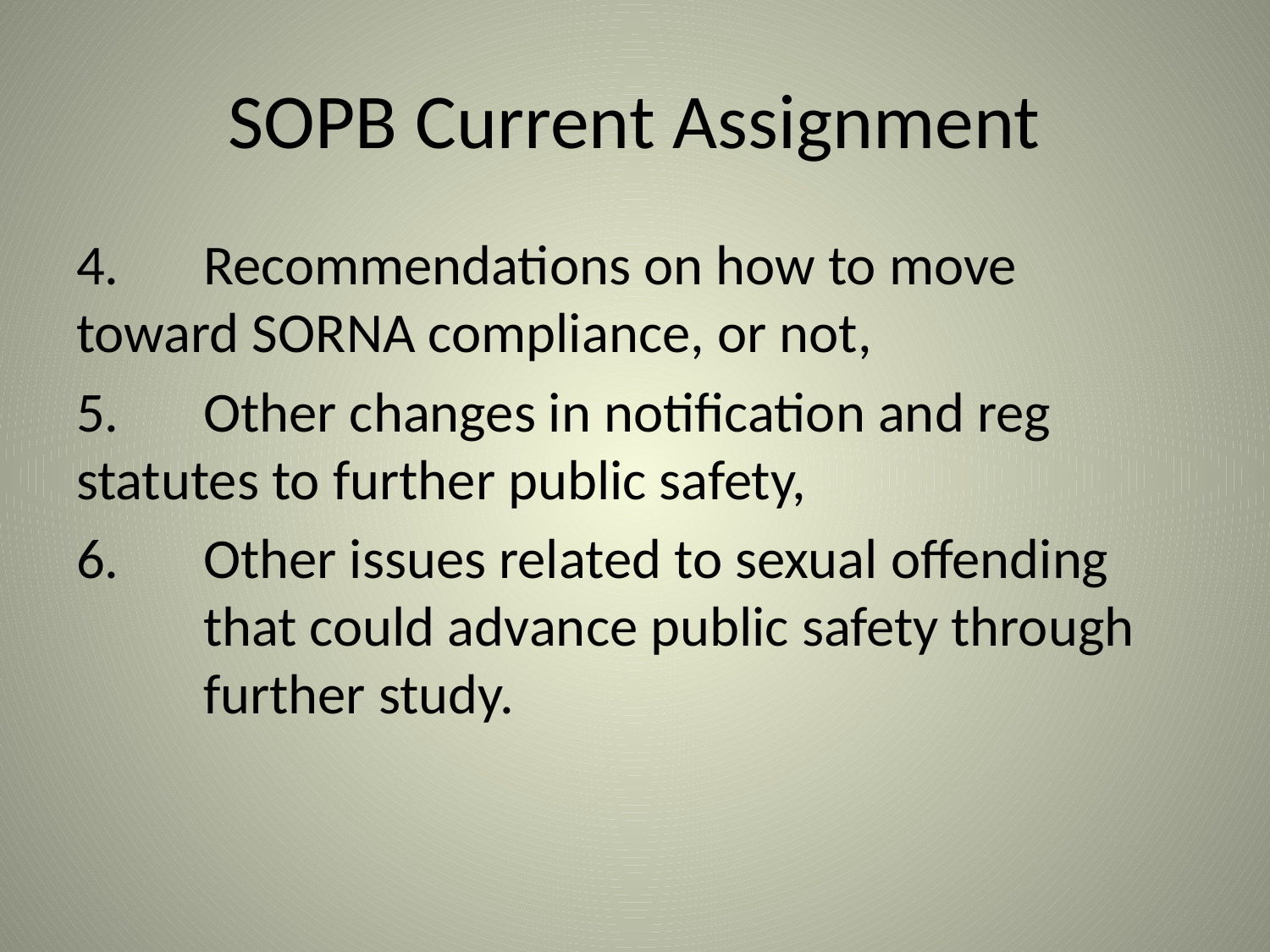

# SOPB Current Assignment
4.  	Recommendations on how to move 	toward SORNA compliance, or not,
5.	Other changes in notification and reg	statutes to further public safety,
6.	Other issues related to sexual offending 	that could advance public safety through 	further study.